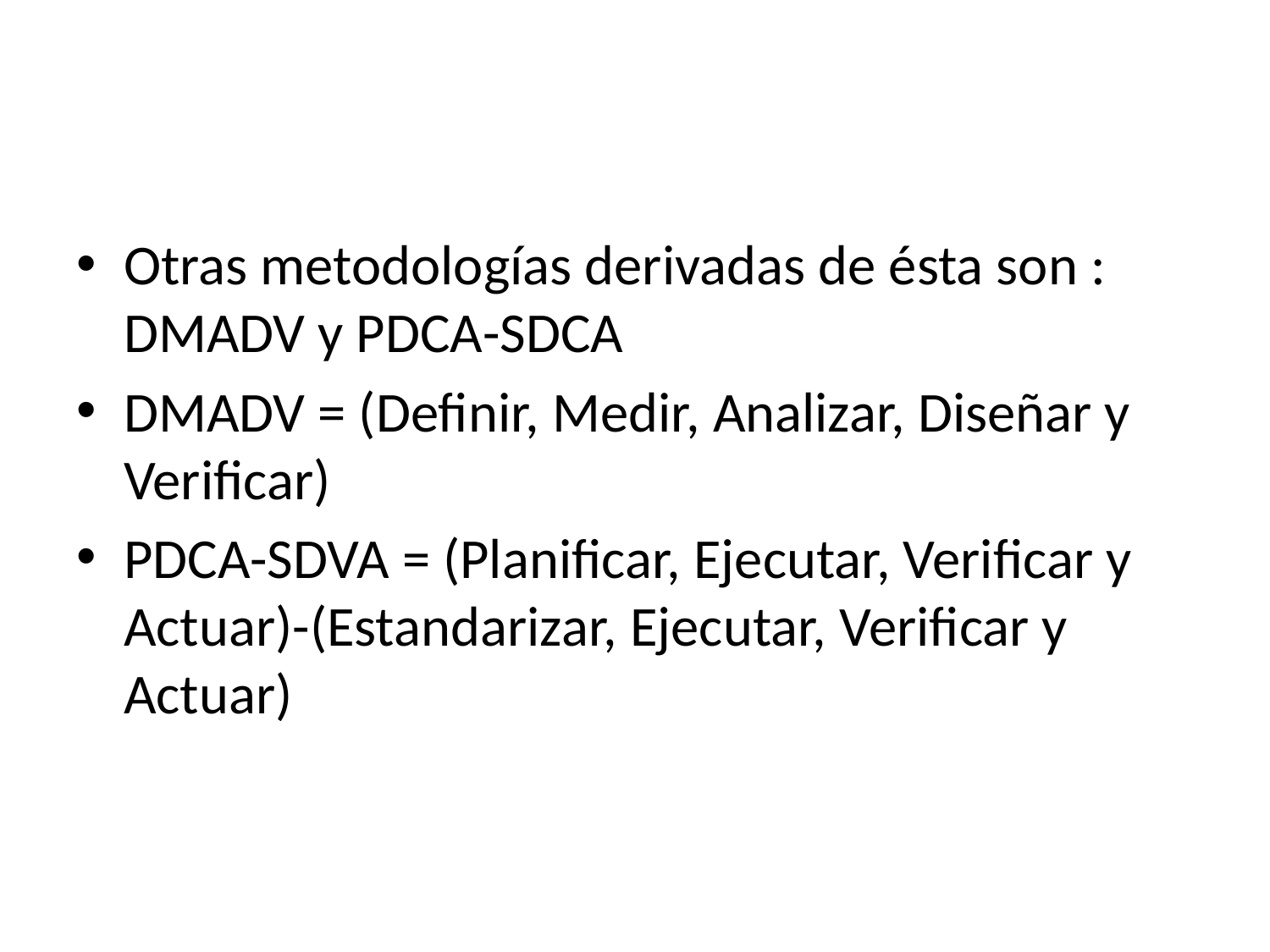

#
Otras metodologías derivadas de ésta son : DMADV y PDCA-SDCA
DMADV = (Definir, Medir, Analizar, Diseñar y Verificar)
PDCA-SDVA = (Planificar, Ejecutar, Verificar y Actuar)-(Estandarizar, Ejecutar, Verificar y Actuar)